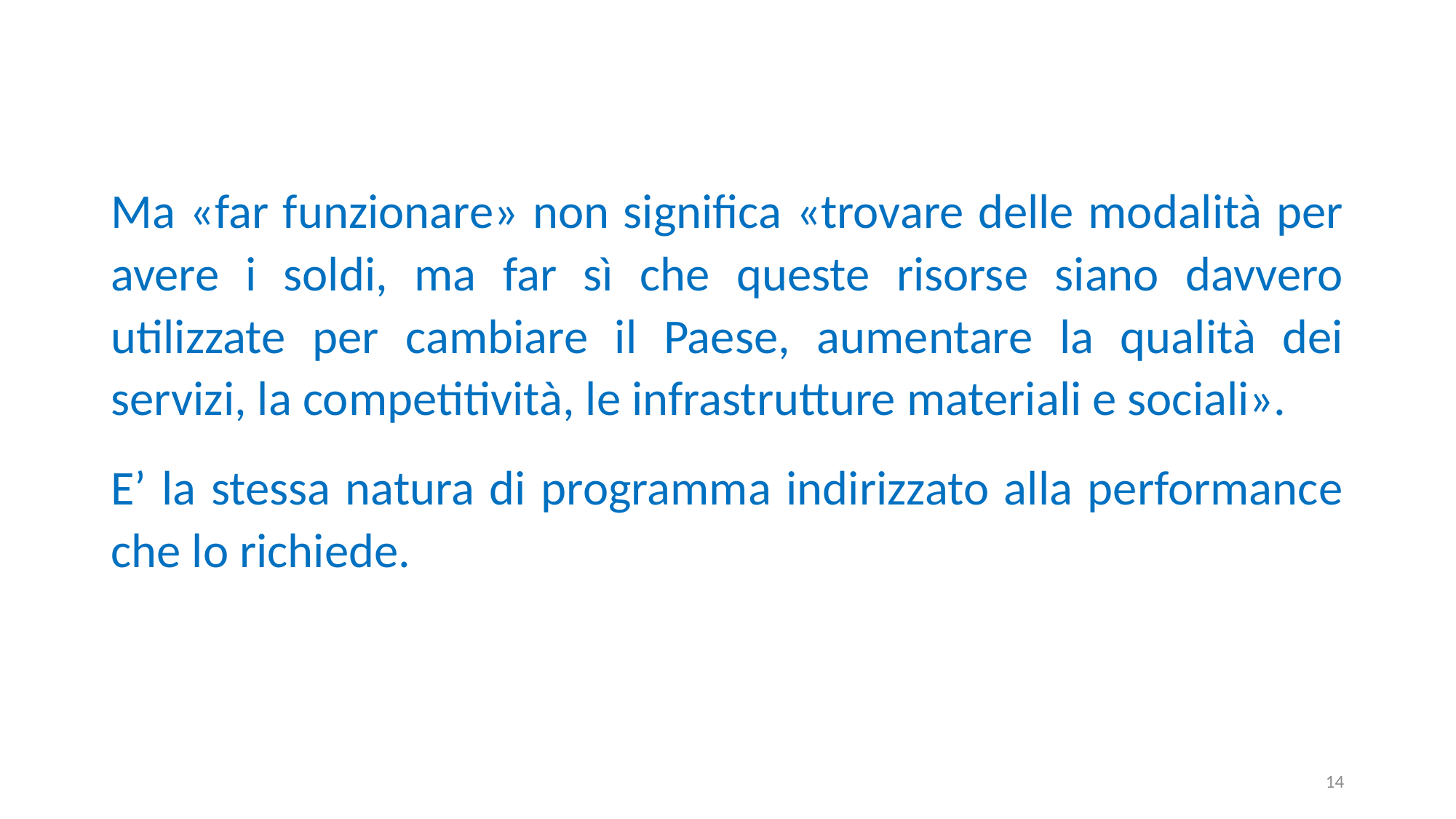

Ma «far funzionare» non significa «trovare delle modalità per avere i soldi, ma far sì che queste risorse siano davvero utilizzate per cambiare il Paese, aumentare la qualità dei servizi, la competitività, le infrastrutture materiali e sociali».
E’ la stessa natura di programma indirizzato alla performance che lo richiede.
14